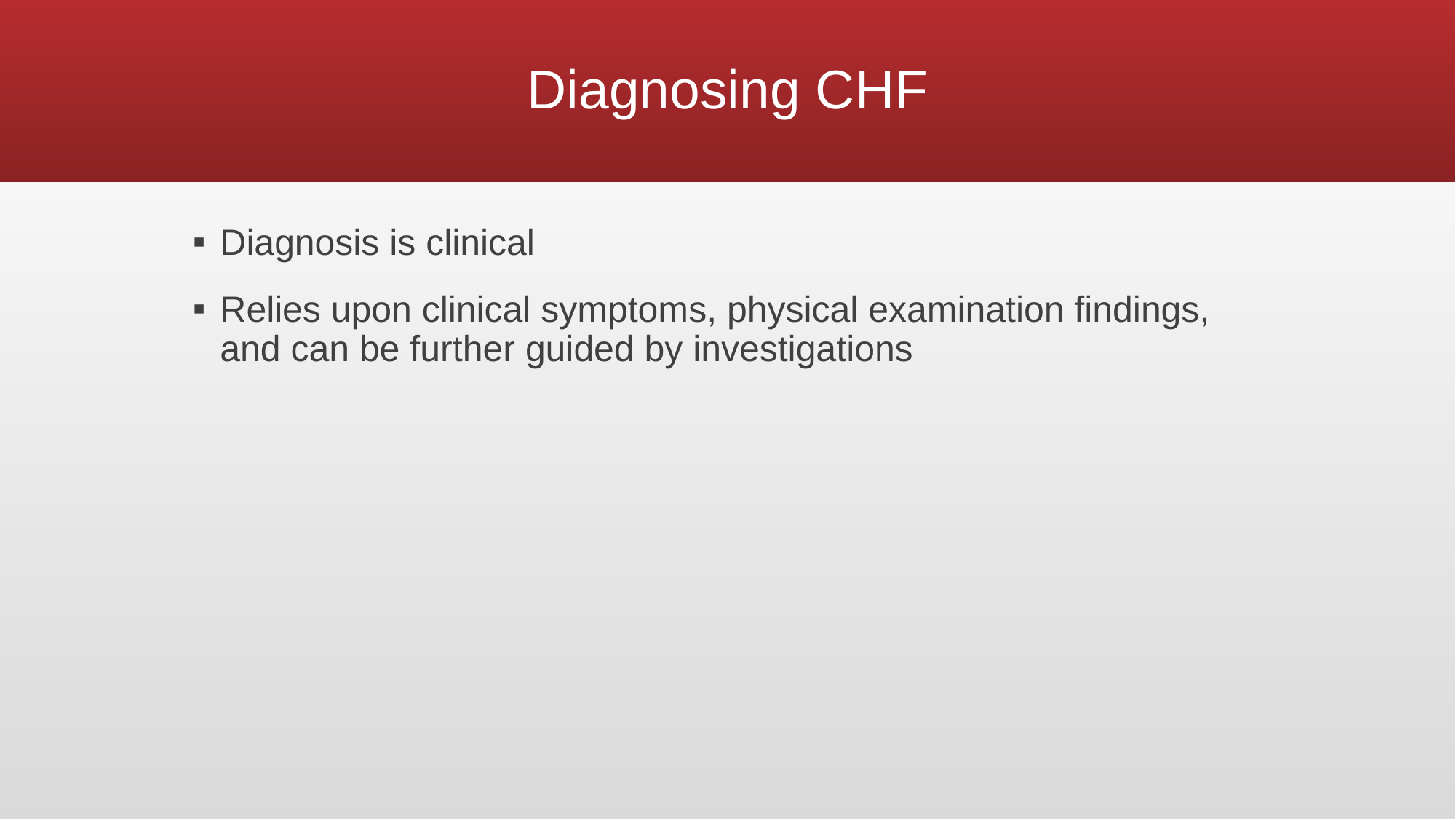

# Diagnosing CHF
Diagnosis is clinical
Relies upon clinical symptoms, physical examination findings, and can be further guided by investigations